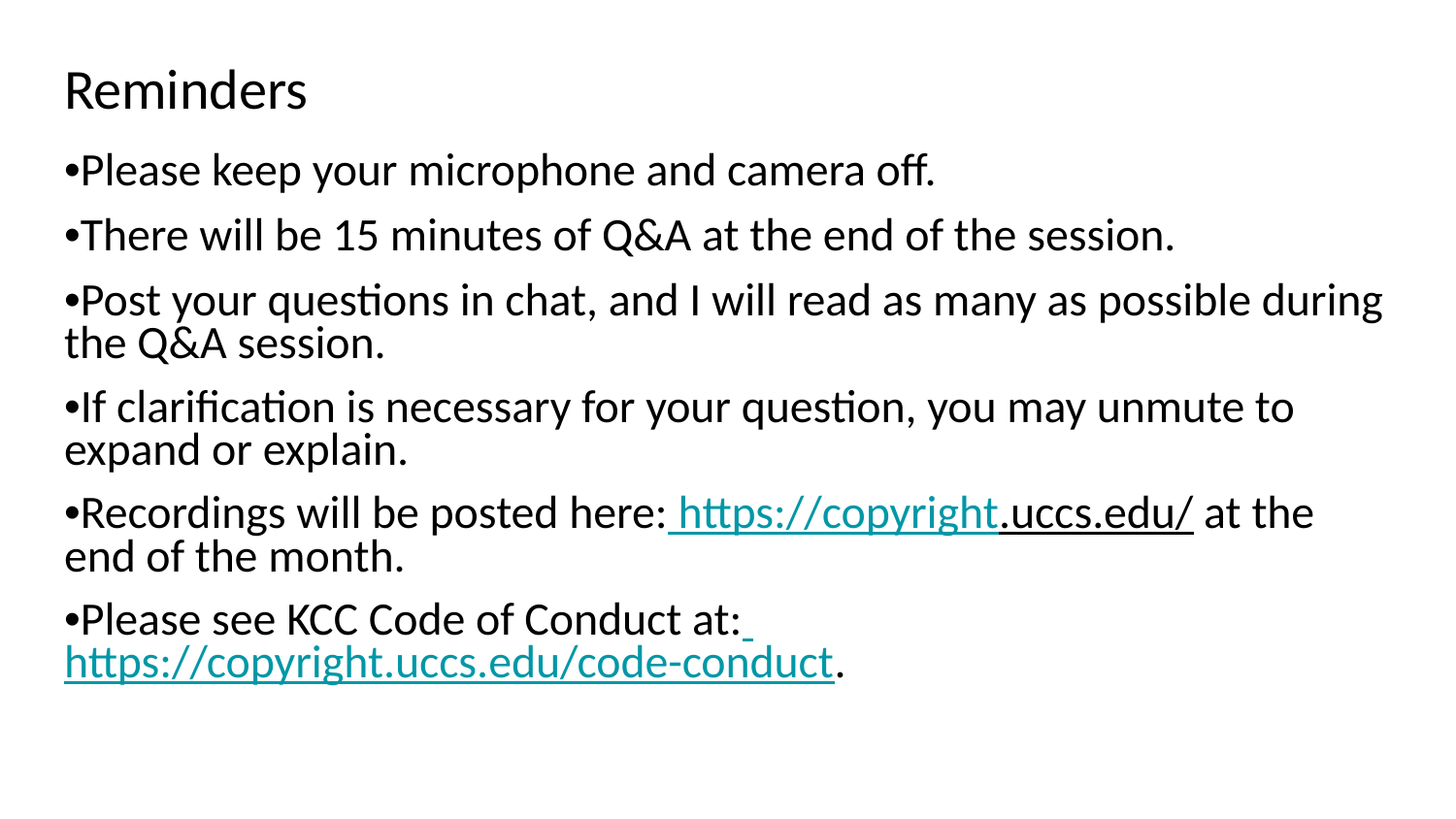

# Reminders
•Please keep your microphone and camera off.
•There will be 15 minutes of Q&A at the end of the session.
•Post your questions in chat, and I will read as many as possible during the Q&A session.
•If clarification is necessary for your question, you may unmute to expand or explain.
•Recordings will be posted here: https://copyright.uccs.edu/ at the end of the month.
•Please see KCC Code of Conduct at: https://copyright.uccs.edu/code-conduct.